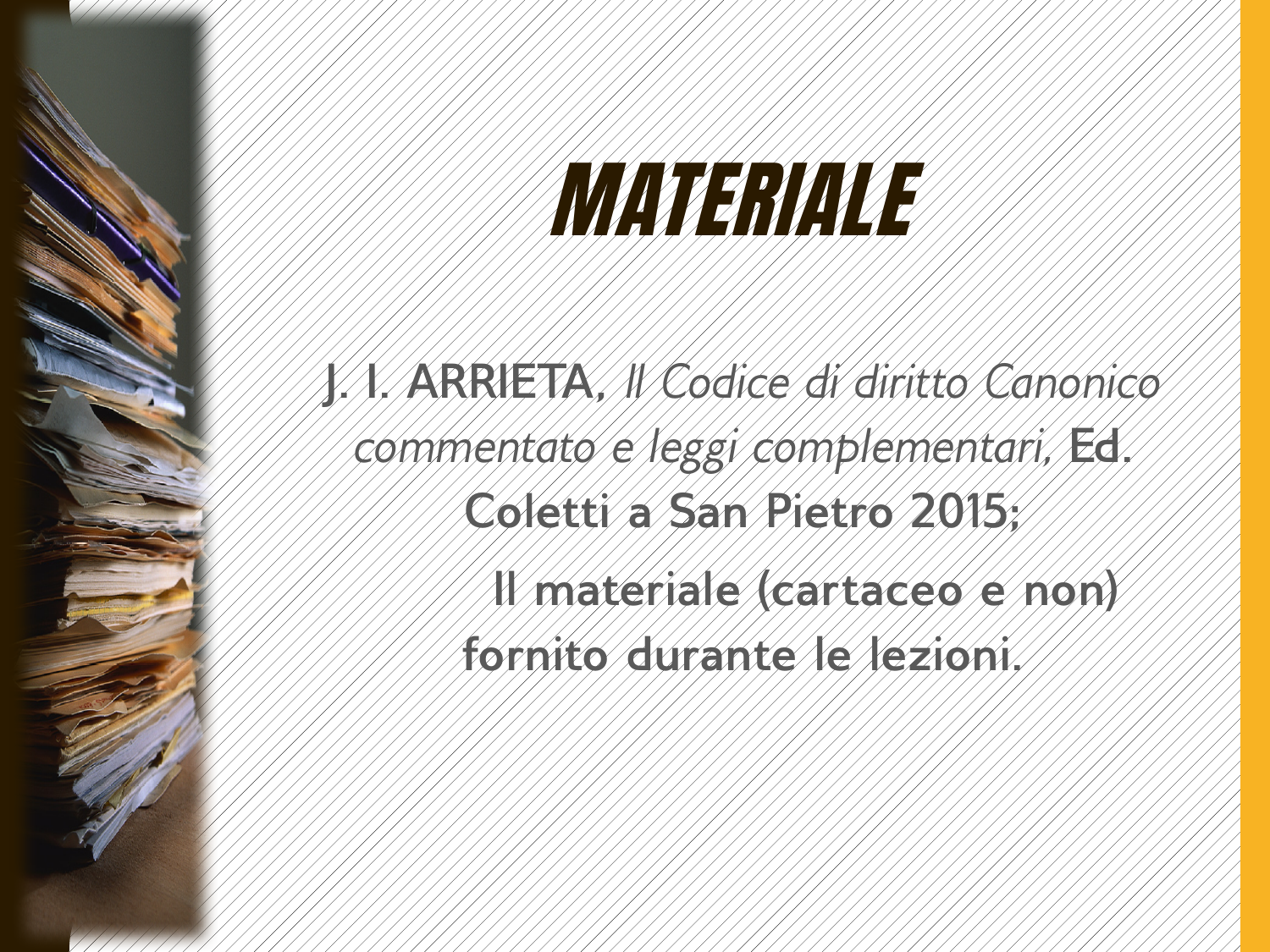

# MATERIALE
J. I. ARRIETA, Il Codice di diritto Canonico commentato e leggi complementari, Ed. Coletti a San Pietro 2015;
	Il materiale (cartaceo e non) fornito durante le lezioni.